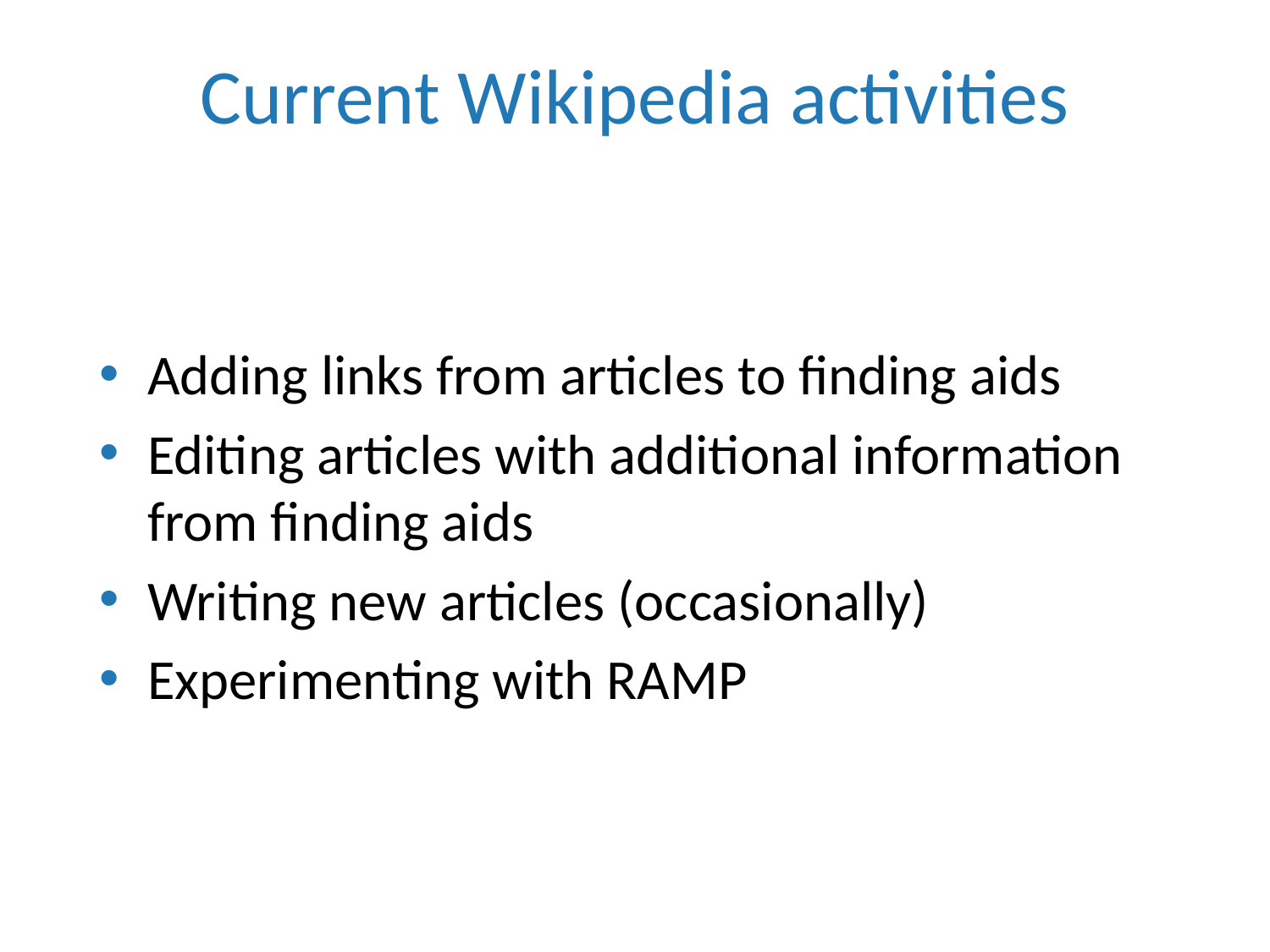

# Current Wikipedia activities

Adding links from articles to finding aids
Editing articles with additional information from finding aids
Writing new articles (occasionally)
Experimenting with RAMP